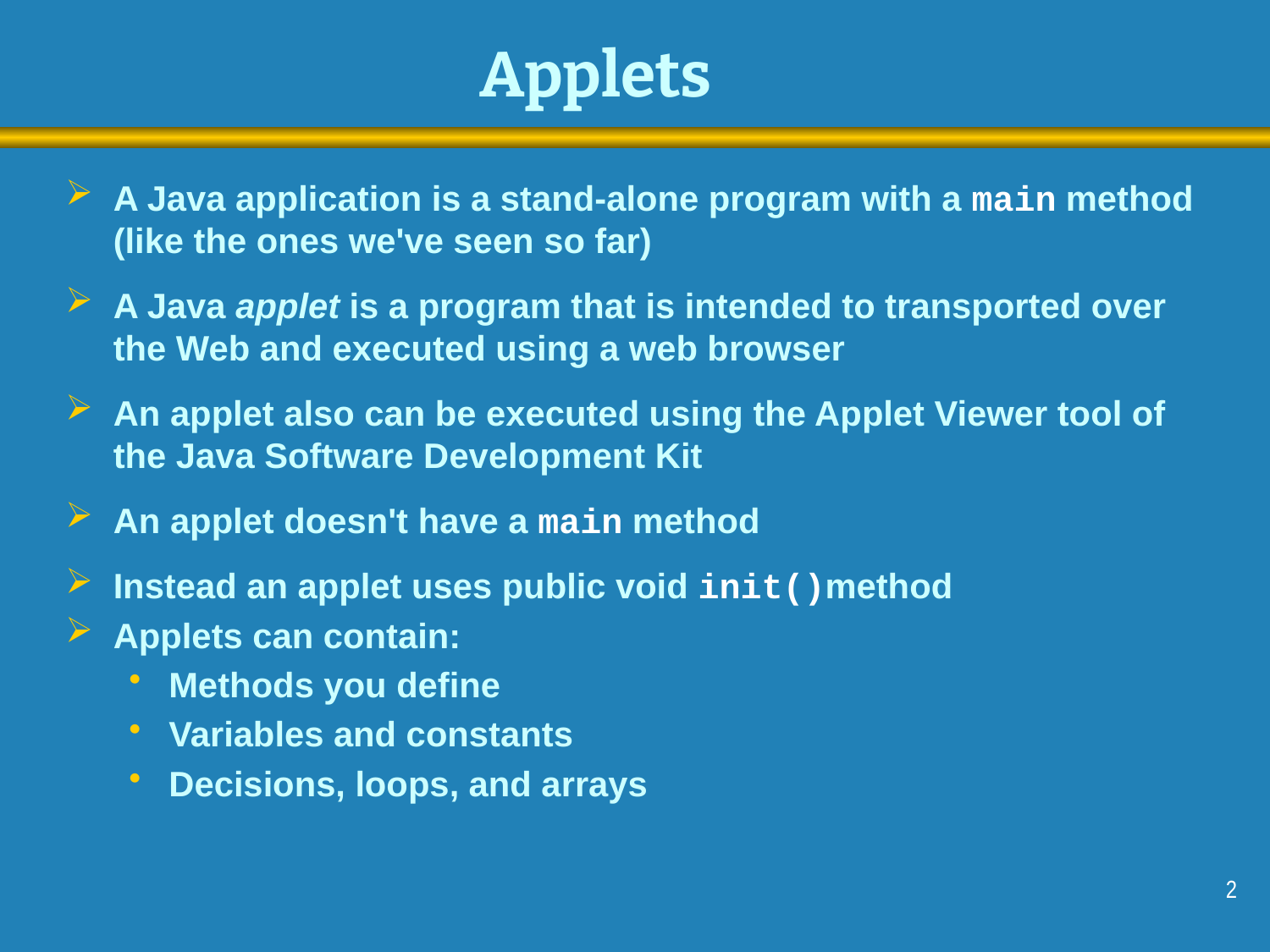

# Applets
A Java application is a stand-alone program with a main method (like the ones we've seen so far)
A Java applet is a program that is intended to transported over the Web and executed using a web browser
An applet also can be executed using the Applet Viewer tool of the Java Software Development Kit
An applet doesn't have a main method
Instead an applet uses public void init()method
Applets can contain:
Methods you define
Variables and constants
Decisions, loops, and arrays
2